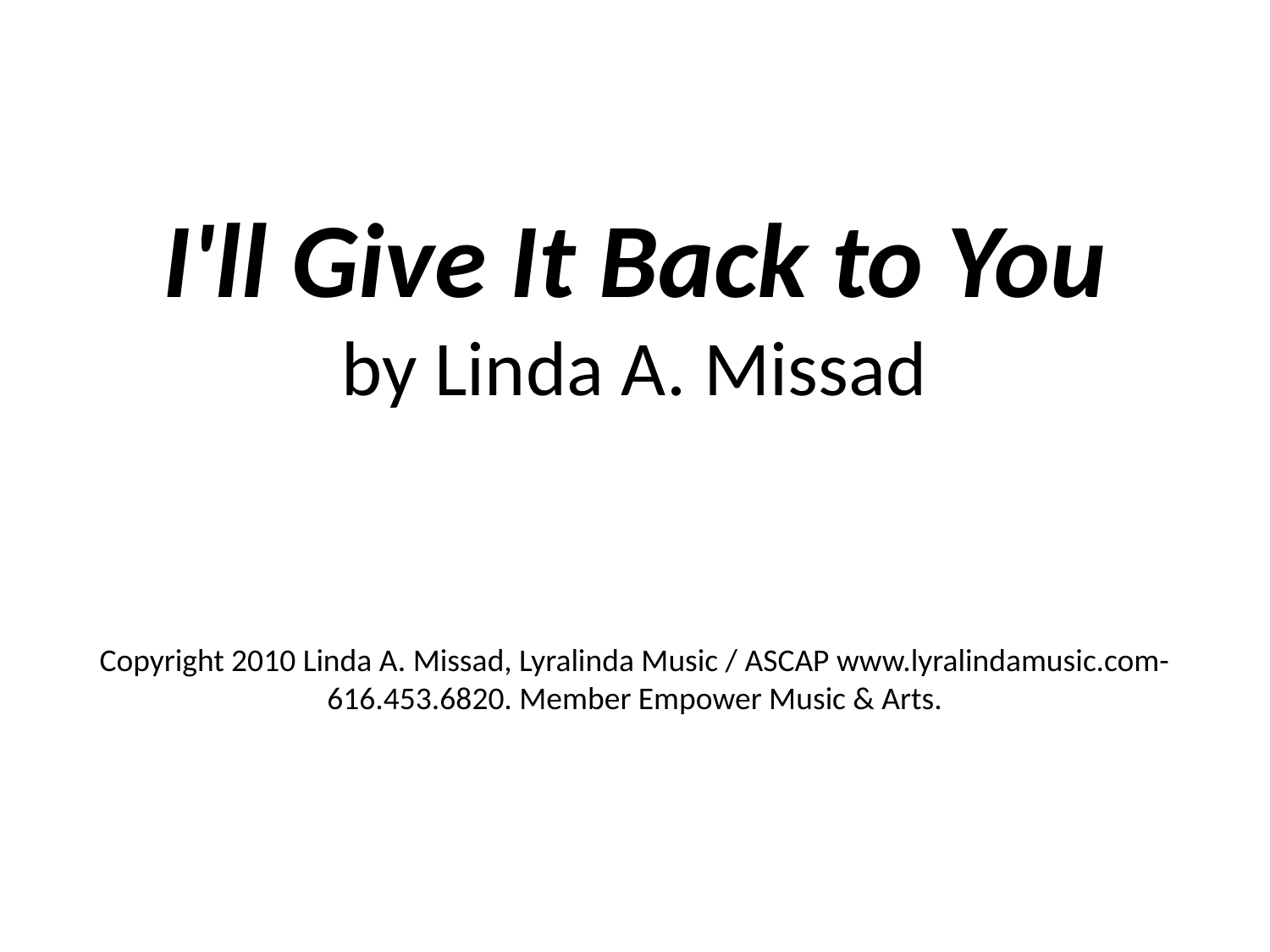

I'll Give It Back to You
by Linda A. Missad

Copyright 2010 Linda A. Missad, Lyralinda Music / ASCAP www.lyralindamusic.com- 616.453.6820. Member Empower Music & Arts.